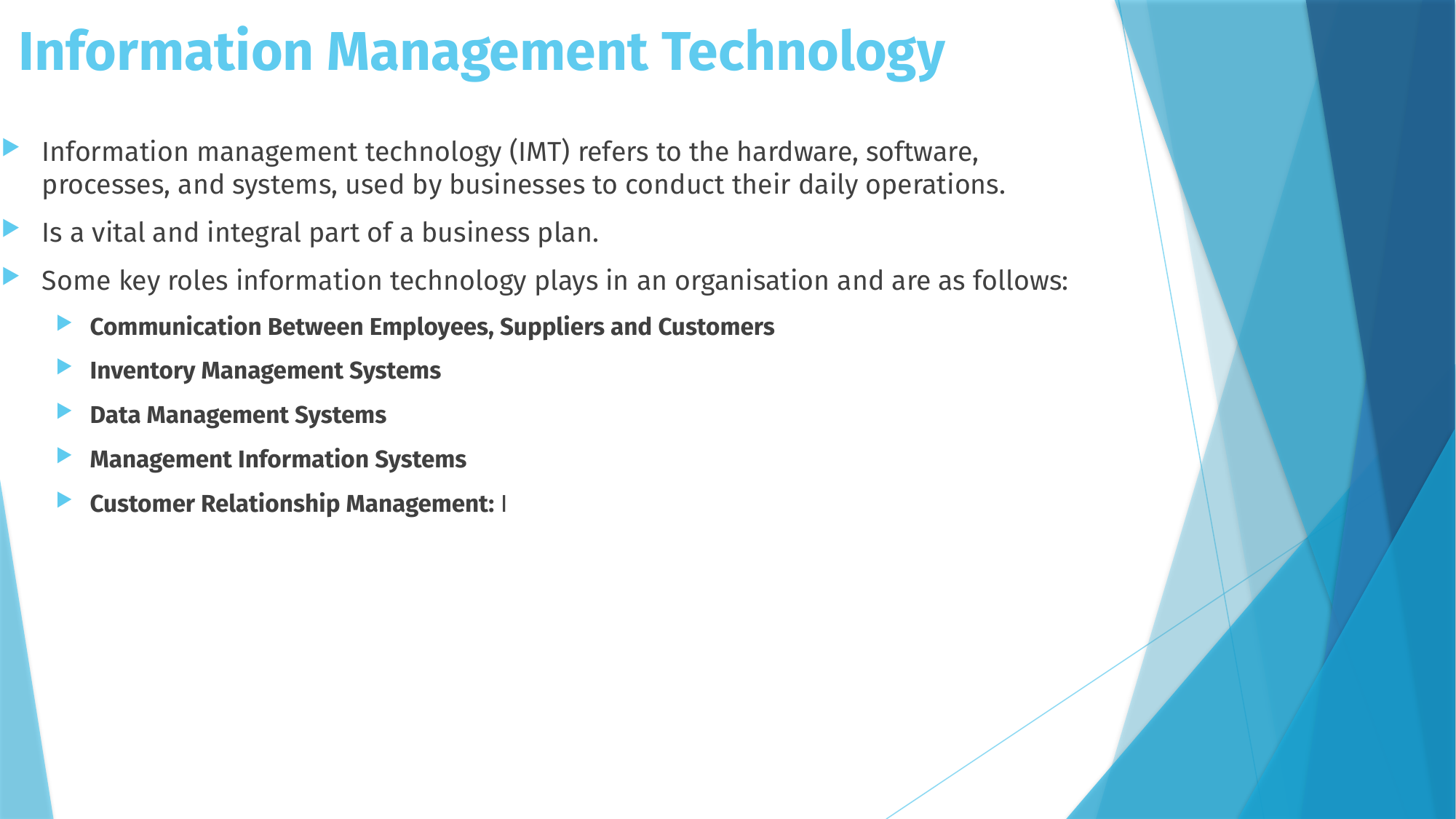

# Information Management Technology
Information management technology (IMT) refers to the hardware, software, processes, and systems, used by businesses to conduct their daily operations.
Is a vital and integral part of a business plan.
Some key roles information technology plays in an organisation and are as follows:
Communication Between Employees, Suppliers and Customers
Inventory Management Systems
Data Management Systems
Management Information Systems
Customer Relationship Management: I